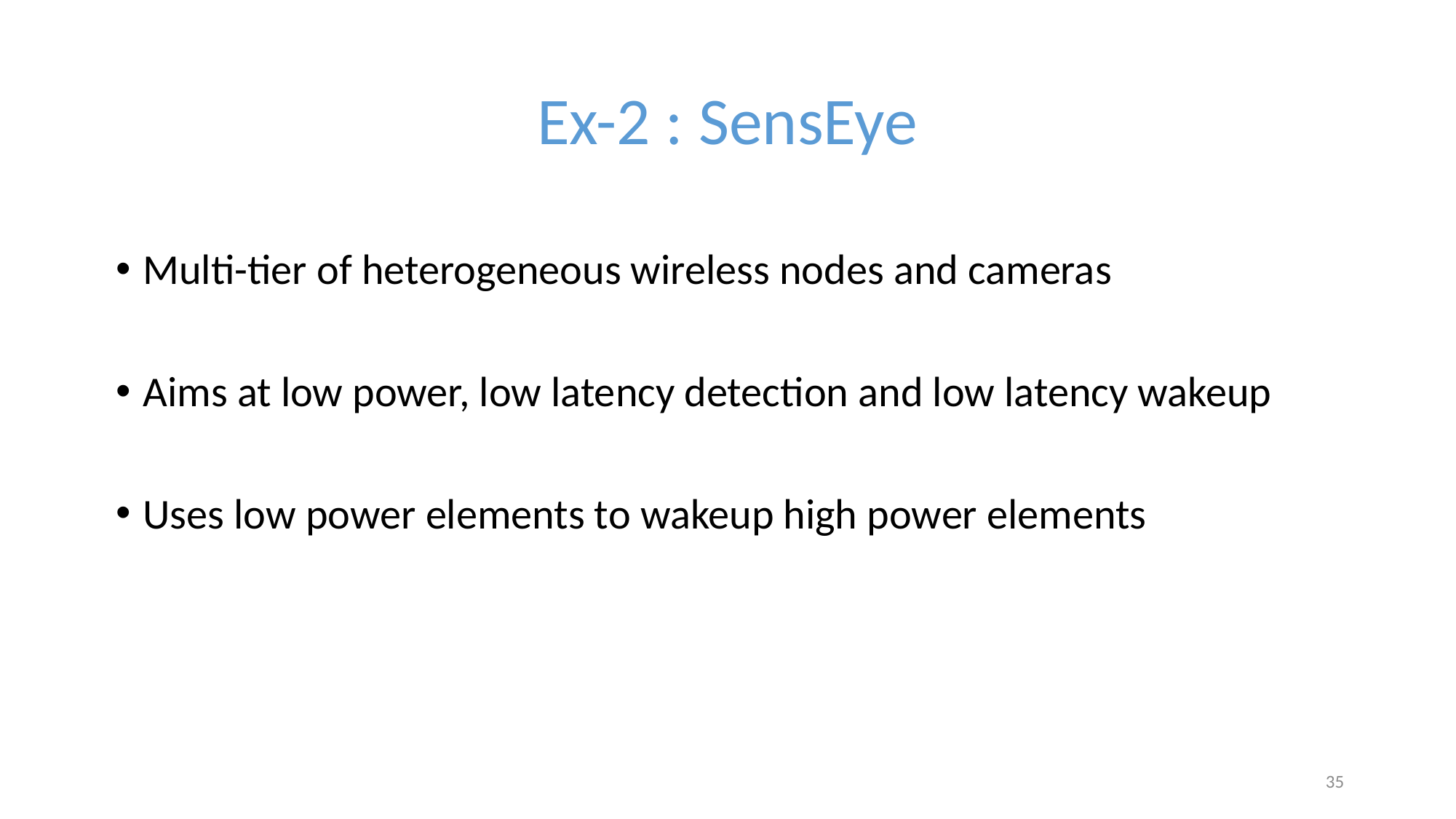

# Ex-2 : SensEye
Multi-tier of heterogeneous wireless nodes and cameras

Aims at low power, low latency detection and low latency wakeup

Uses low power elements to wakeup high power elements

35